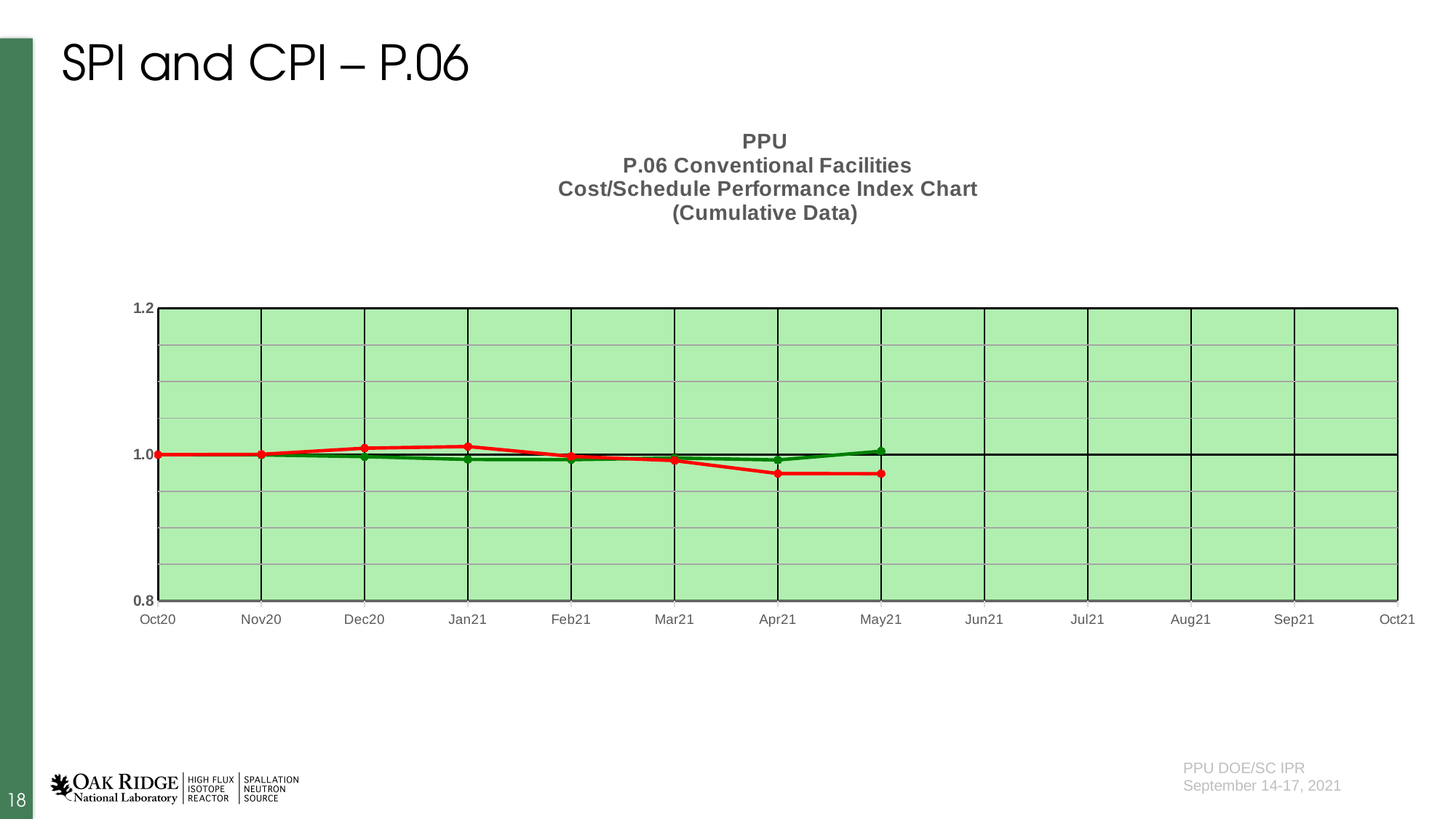

# SPI and CPI – P.06

### Chart: PPU
P.06 Conventional Facilities
Cost/Schedule Performance Index Chart
(Cumulative Data)

| Category |  SPI  |  CPI  |
|---|---|---|
| Oct20 | 1.0 | 1.0 |
| Nov20 | 0.9996826682794228 | 1.0004347573636792 |
| Dec20 | 0.9972498085262138 | 1.0088419014690542 |
| Jan21 | 0.9934339685062574 | 1.0111716610601125 |
| Feb21 | 0.993153433038817 | 0.9976576713859566 |
| Mar21 | 0.9954509776930851 | 0.9918620673856313 |
| Apr21 | 0.9927165739788256 | 0.9742177044843026 |
| May21 | 1.0047474564931589 | 0.97393881688658 |
| Jun21 | None | None |
| Jul21 | None | None |
| Aug21 | None | None |
| Sep21 | None | None |
| Oct21 | None | None |